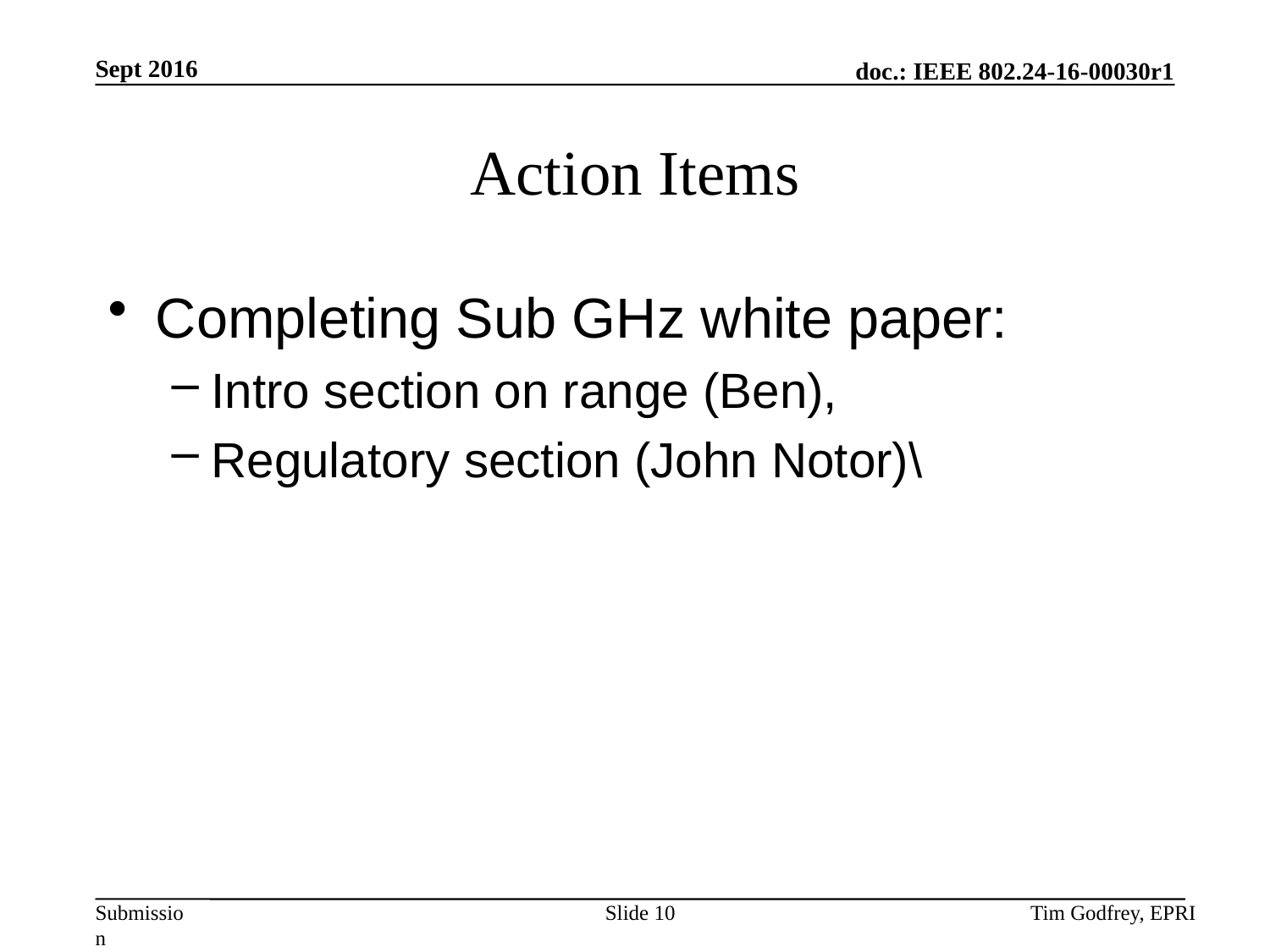

# Action Items
Completing Sub GHz white paper:
Intro section on range (Ben),
Regulatory section (John Notor)\

Slide 10
Tim Godfrey, EPRI